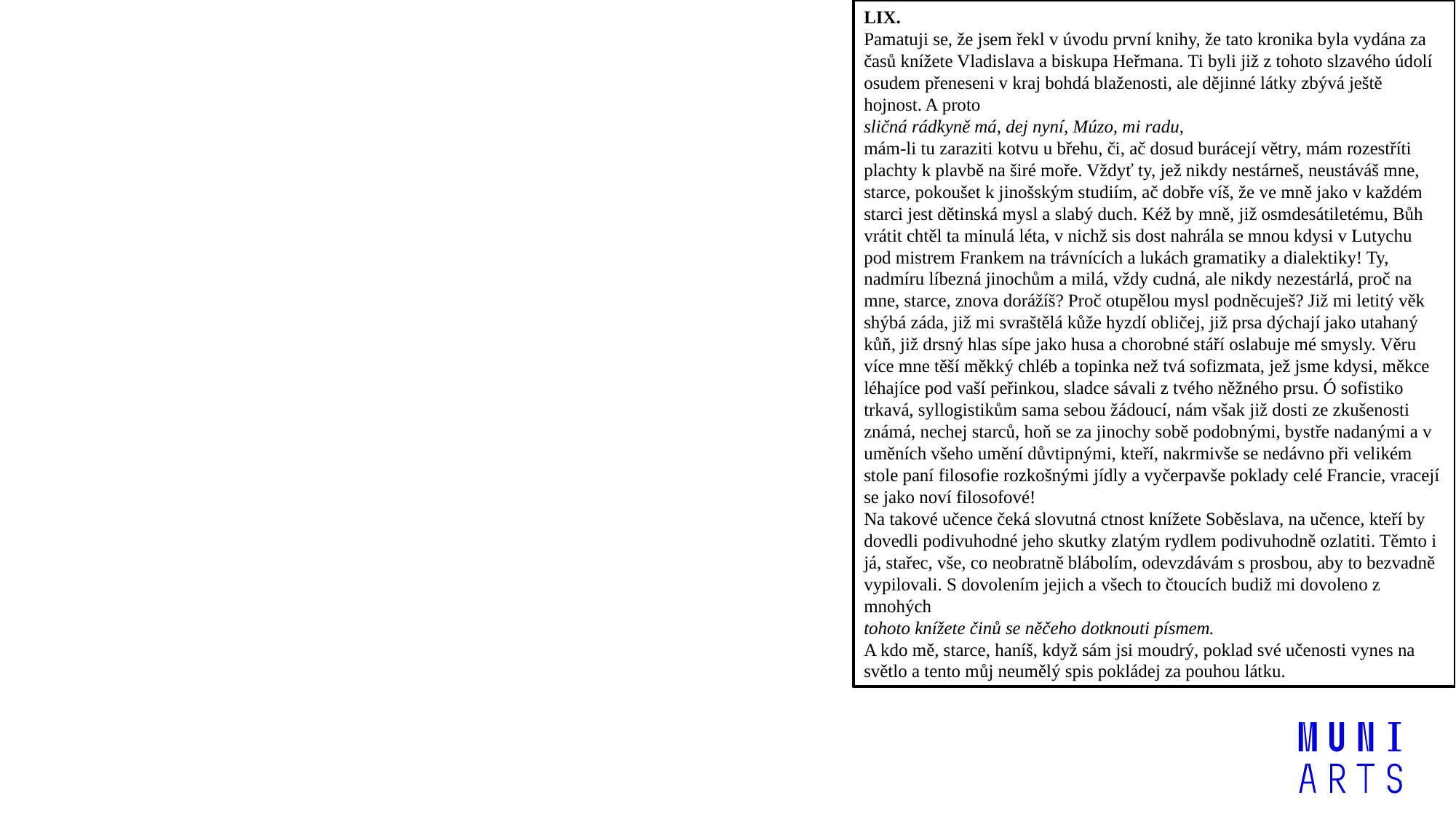

LIX.
Pamatuji se, že jsem řekl v úvodu první knihy, že tato kronika byla vydána za časů knížete Vladislava a biskupa Heřmana. Ti byli již z tohoto slzavého údolí osudem přeneseni v kraj bohdá blaženosti, ale dějinné látky zbývá ještě hojnost. A proto
sličná rádkyně má, dej nyní, Múzo, mi radu,
mám-li tu zaraziti kotvu u břehu, či, ač dosud burácejí větry, mám rozestříti plachty k plavbě na širé moře. Vždyť ty, jež nikdy nestárneš, neustáváš mne, starce, pokoušet k jinošským studiím, ač dobře víš, že ve mně jako v každém starci jest dětinská mysl a slabý duch. Kéž by mně, již osmdesátiletému, Bůh vrátit chtěl ta minulá léta, v nichž sis dost nahrála se mnou kdysi v Lutychu pod mistrem Frankem na trávnících a lukách gramatiky a dialektiky! Ty, nadmíru líbezná jinochům a milá, vždy cudná, ale nikdy nezestárlá, proč na mne, starce, znova dorážíš? Proč otupělou mysl podněcuješ? Již mi letitý věk shýbá záda, již mi svraštělá kůže hyzdí obličej, již prsa dýchají jako utahaný kůň, již drsný hlas sípe jako husa a chorobné stáří oslabuje mé smysly. Věru více mne těší měkký chléb a topinka než tvá sofizmata, jež jsme kdysi, měkce léhajíce pod vaší peřinkou, sladce sávali z tvého něžného prsu. Ó sofistiko trkavá, syllogistikům sama sebou žádoucí, nám však již dosti ze zkušenosti známá, nechej starců, hoň se za jinochy sobě podobnými, bystře nadanými a v uměních všeho umění důvtipnými, kteří, nakrmivše se nedávno při velikém stole paní filosofie rozkošnými jídly a vyčerpavše poklady celé Francie, vracejí se jako noví filosofové!
Na takové učence čeká slovutná ctnost knížete Soběslava, na učence, kteří by dovedli podivuhodné jeho skutky zlatým rydlem podivuhodně ozlatiti. Těmto i já, stařec, vše, co neobratně blábolím, odevzdávám s prosbou, aby to bezvadně vypilovali. S dovolením jejich a všech to čtoucích budiž mi dovoleno z mnohých
tohoto knížete činů se něčeho dotknouti písmem.
A kdo mě, starce, haníš, když sám jsi moudrý, poklad své učenosti vynes na světlo a tento můj neumělý spis pokládej za pouhou látku.